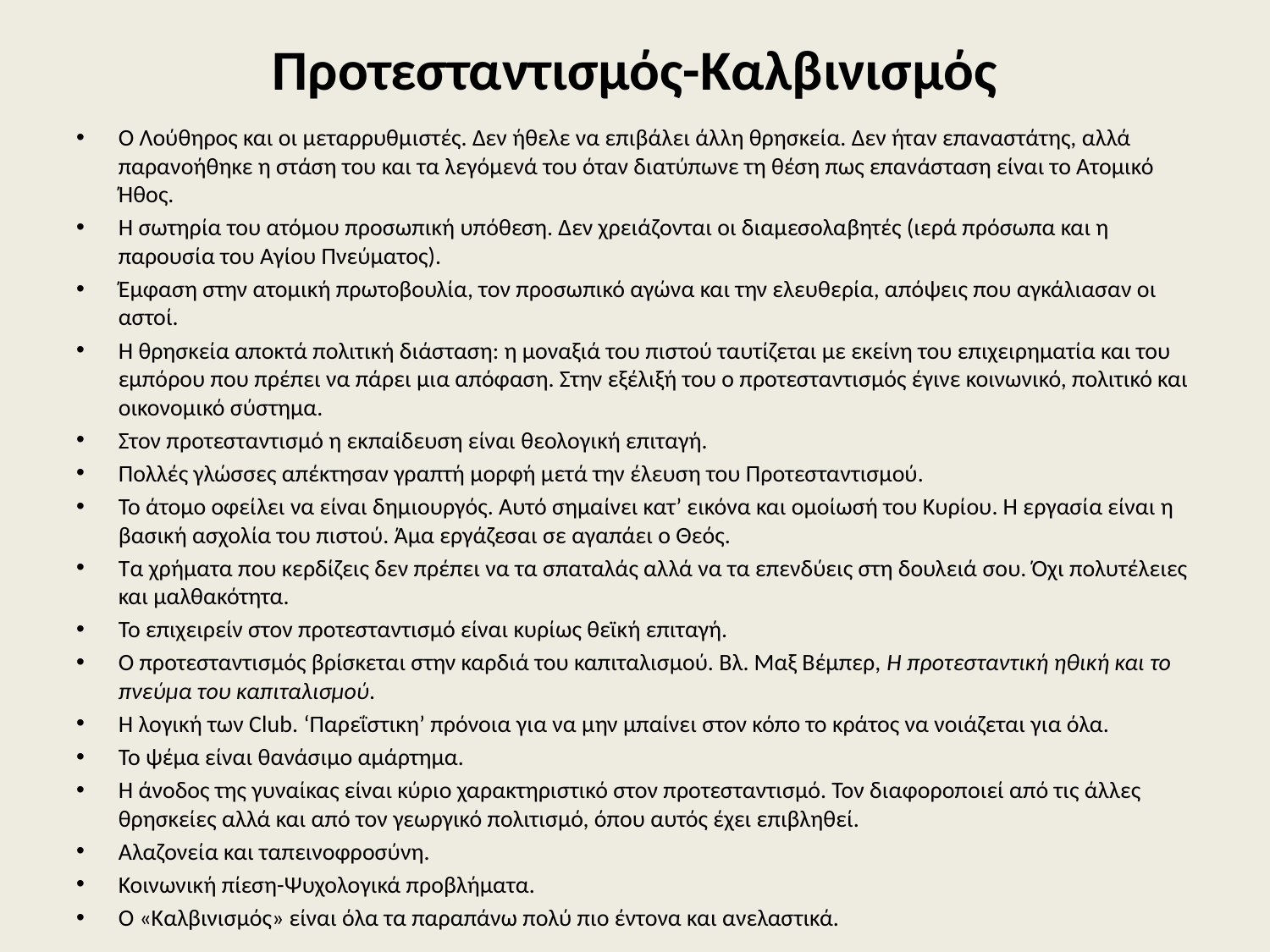

# Προτεσταντισμός-Καλβινισμός
Ο Λούθηρος και οι μεταρρυθμιστές. Δεν ήθελε να επιβάλει άλλη θρησκεία. Δεν ήταν επαναστάτης, αλλά παρανοήθηκε η στάση του και τα λεγόμενά του όταν διατύπωνε τη θέση πως επανάσταση είναι το Ατομικό Ήθος.
Η σωτηρία του ατόμου προσωπική υπόθεση. Δεν χρειάζονται οι διαμεσολαβητές (ιερά πρόσωπα και η παρουσία του Αγίου Πνεύματος).
Έμφαση στην ατομική πρωτοβουλία, τον προσωπικό αγώνα και την ελευθερία, απόψεις που αγκάλιασαν οι αστοί.
Η θρησκεία αποκτά πολιτική διάσταση: η μοναξιά του πιστού ταυτίζεται με εκείνη του επιχειρηματία και του εμπόρου που πρέπει να πάρει μια απόφαση. Στην εξέλιξή του ο προτεσταντισμός έγινε κοινωνικό, πολιτικό και οικονομικό σύστημα.
Στον προτεσταντισμό η εκπαίδευση είναι θεολογική επιταγή.
Πολλές γλώσσες απέκτησαν γραπτή μορφή μετά την έλευση του Προτεσταντισμού.
Το άτομο οφείλει να είναι δημιουργός. Αυτό σημαίνει κατ’ εικόνα και ομοίωσή του Κυρίου. Η εργασία είναι η βασική ασχολία του πιστού. Άμα εργάζεσαι σε αγαπάει ο Θεός.
Τα χρήματα που κερδίζεις δεν πρέπει να τα σπαταλάς αλλά να τα επενδύεις στη δουλειά σου. Όχι πολυτέλειες και μαλθακότητα.
Το επιχειρείν στον προτεσταντισμό είναι κυρίως θεϊκή επιταγή.
Ο προτεσταντισμός βρίσκεται στην καρδιά του καπιταλισμού. Βλ. Μαξ Βέμπερ, Η προτεσταντική ηθική και το πνεύμα του καπιταλισμού.
Η λογική των Club. ‘Παρεΐστικη’ πρόνοια για να μην μπαίνει στον κόπο το κράτος να νοιάζεται για όλα.
Το ψέμα είναι θανάσιμο αμάρτημα.
Η άνοδος της γυναίκας είναι κύριο χαρακτηριστικό στον προτεσταντισμό. Τον διαφοροποιεί από τις άλλες θρησκείες αλλά και από τον γεωργικό πολιτισμό, όπου αυτός έχει επιβληθεί.
Αλαζονεία και ταπεινοφροσύνη.
Κοινωνική πίεση-Ψυχολογικά προβλήματα.
Ο «Καλβινισμός» είναι όλα τα παραπάνω πολύ πιο έντονα και ανελαστικά.